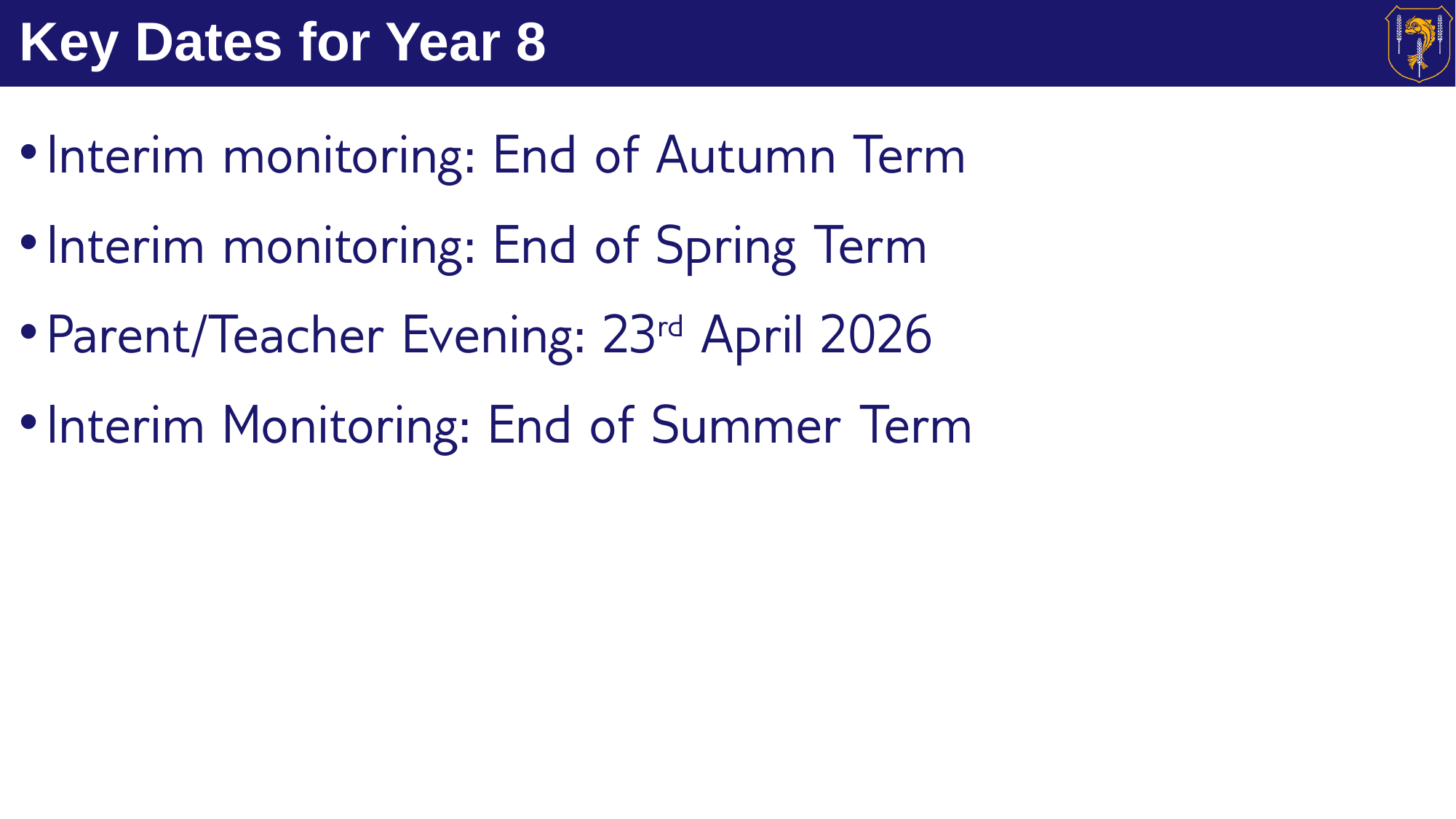

# Key Dates for Year 8
Interim monitoring: End of Autumn Term
Interim monitoring: End of Spring Term
Parent/Teacher Evening: 23rd April 2026
Interim Monitoring: End of Summer Term